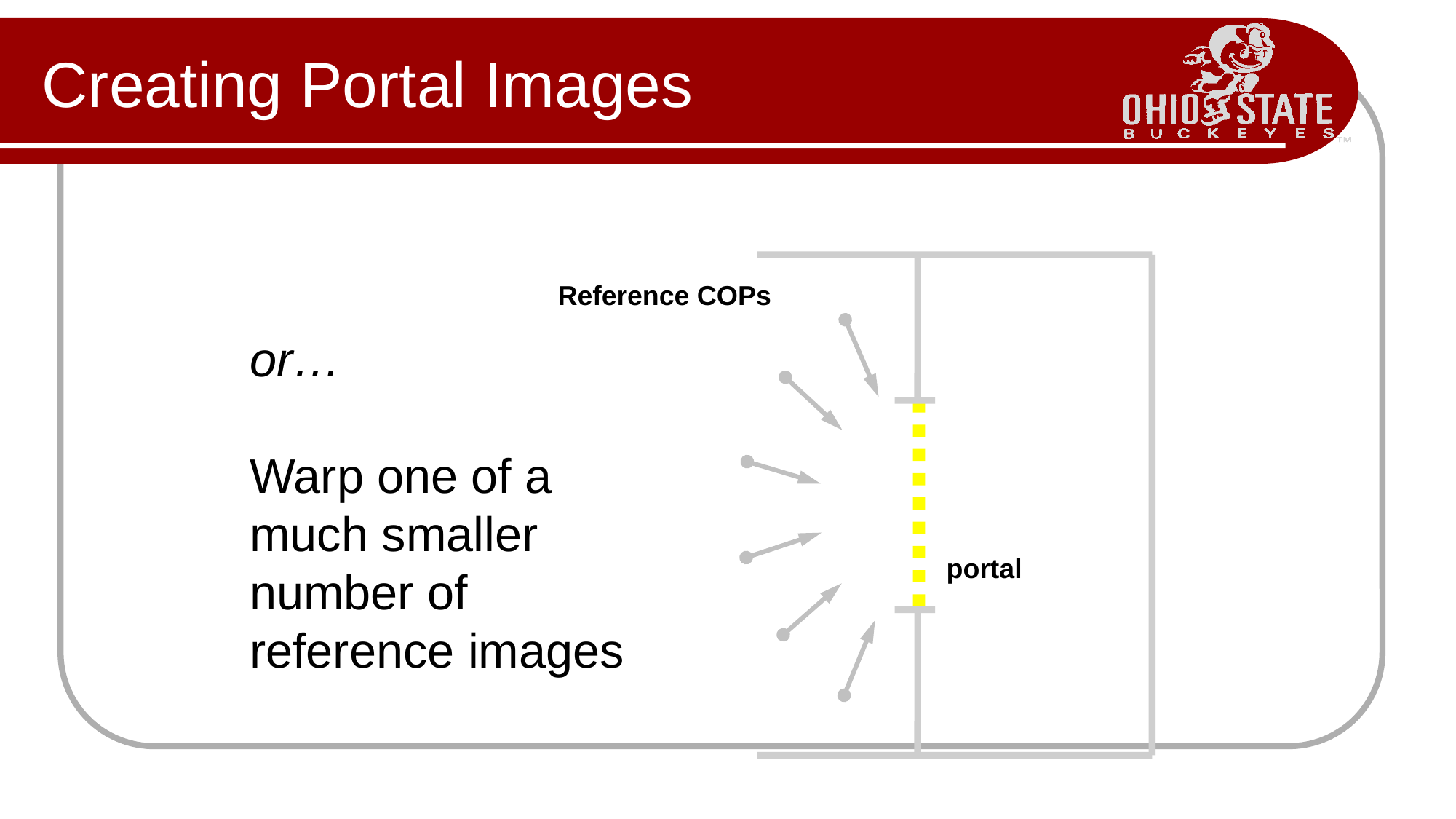

# Creating Portal Images

Reference COPs
or…

Warp one of a much smaller number of  reference images

portal